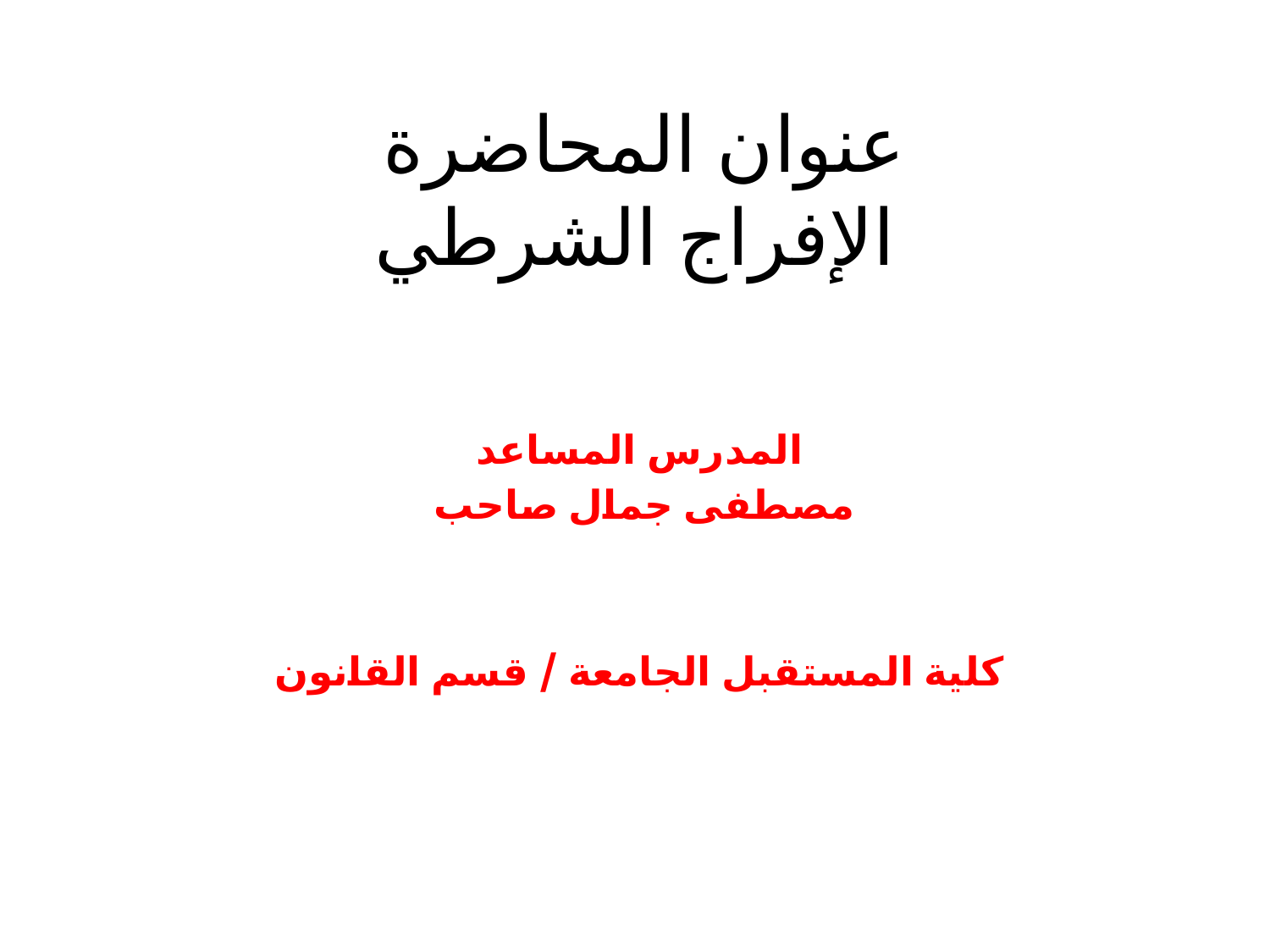

# عنوان المحاضرة الإفراج الشرطي

المدرس المساعد
مصطفى جمال صاحب

كلية المستقبل الجامعة / قسم القانون